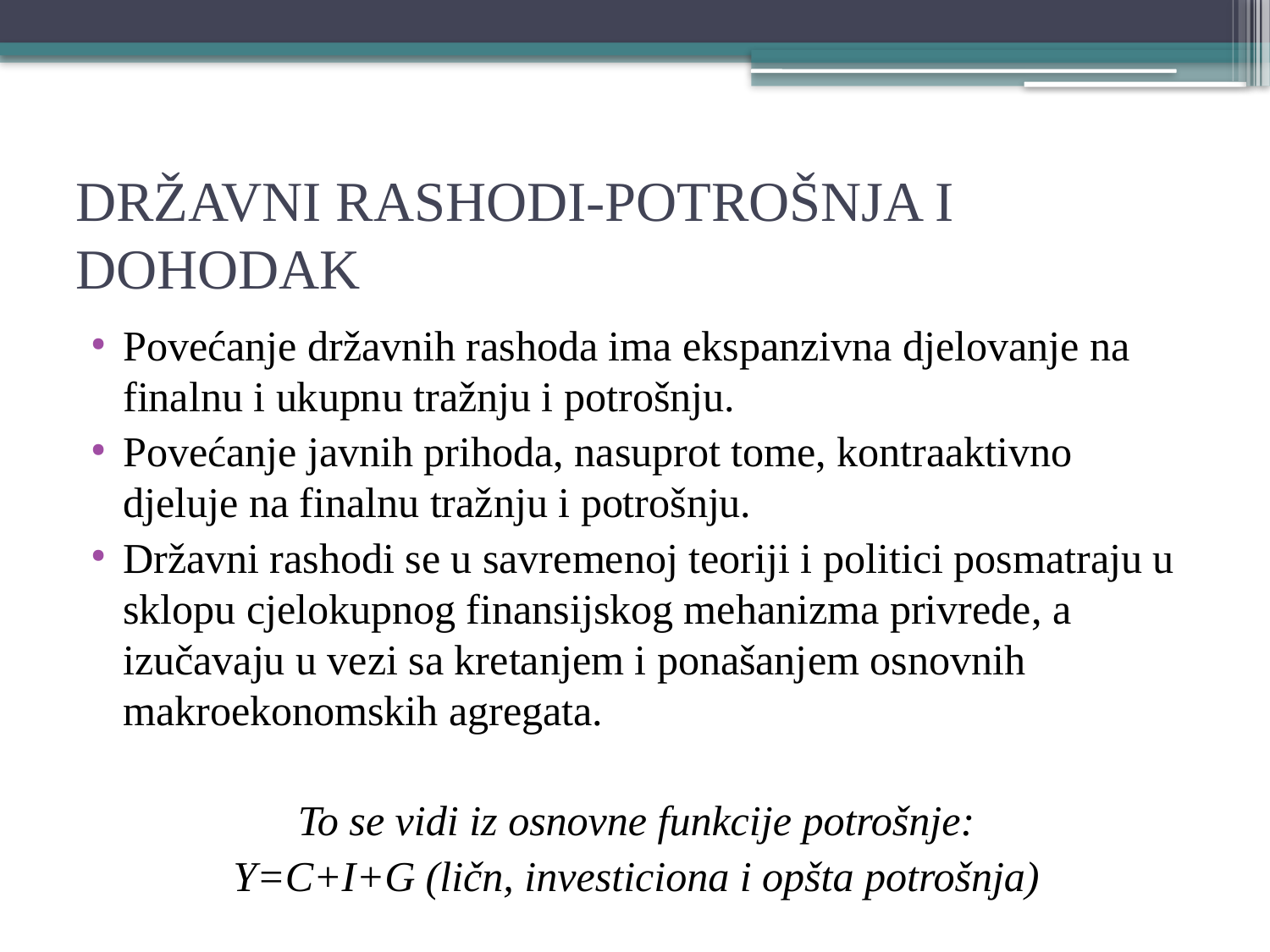

# DRŽAVNI RASHODI-POTROŠNJA I DOHODAK
Povećanje državnih rashoda ima ekspanzivna djelovanje na finalnu i ukupnu tražnju i potrošnju.
Povećanje javnih prihoda, nasuprot tome, kontraaktivno djeluje na finalnu tražnju i potrošnju.
Državni rashodi se u savremenoj teoriji i politici posmatraju u sklopu cjelokupnog finansijskog mehanizma privrede, a izučavaju u vezi sa kretanjem i ponašanjem osnovnih makroekonomskih agregata.

To se vidi iz osnovne funkcije potrošnje:
Y=C+I+G (ličn, investiciona i opšta potrošnja)